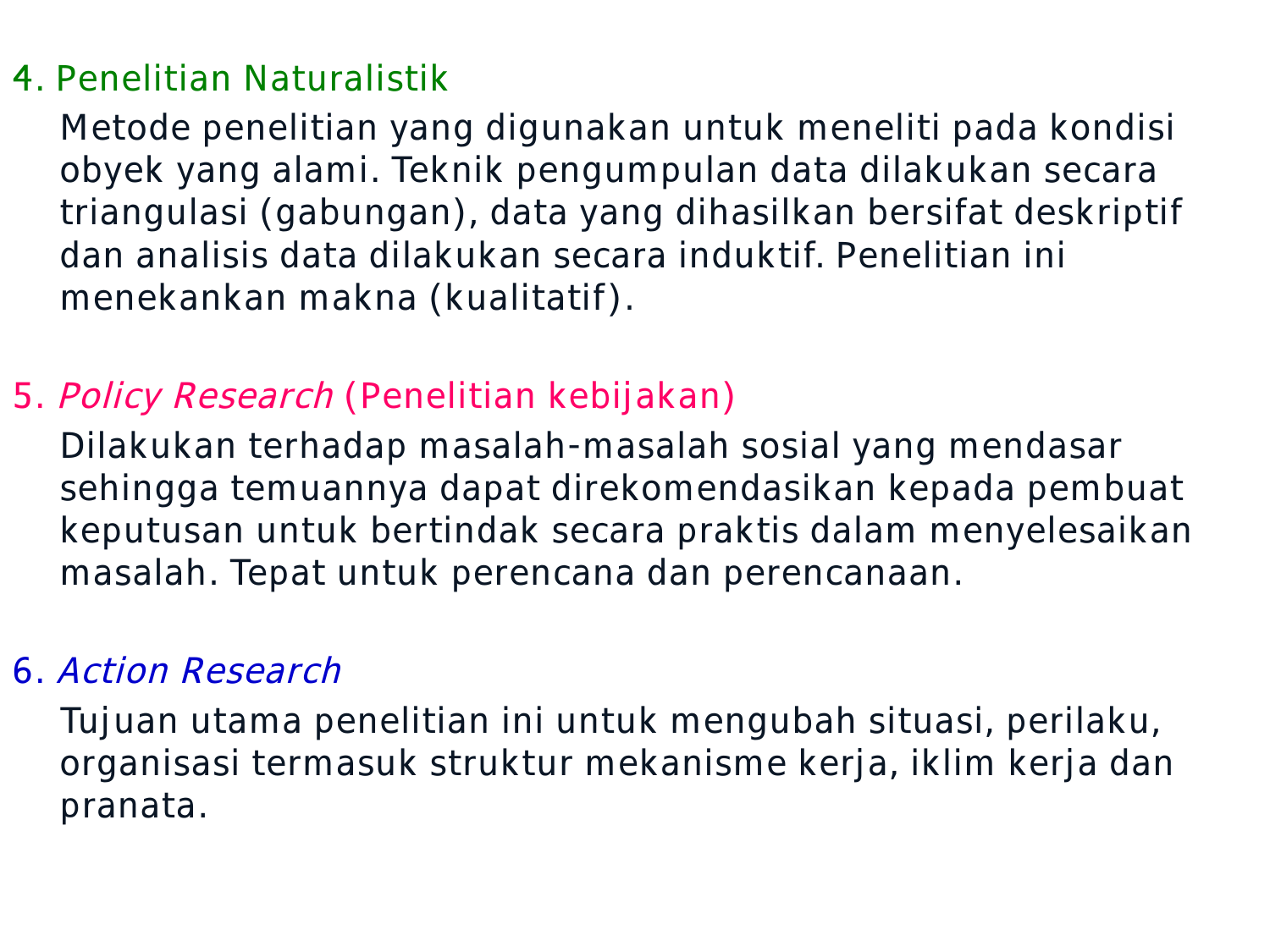

4. Penelitian Naturalistik
	Metode penelitian yang digunakan untuk meneliti pada kondisi obyek yang alami. Teknik pengumpulan data dilakukan secara triangulasi (gabungan), data yang dihasilkan bersifat deskriptif dan analisis data dilakukan secara induktif. Penelitian ini menekankan makna (kualitatif).

5. Policy Research (Penelitian kebijakan)
	Dilakukan terhadap masalah-masalah sosial yang mendasar sehingga temuannya dapat direkomendasikan kepada pembuat keputusan untuk bertindak secara praktis dalam menyelesaikan masalah. Tepat untuk perencana dan perencanaan.

6. Action Research
	Tujuan utama penelitian ini untuk mengubah situasi, perilaku, organisasi termasuk struktur mekanisme kerja, iklim kerja dan pranata.